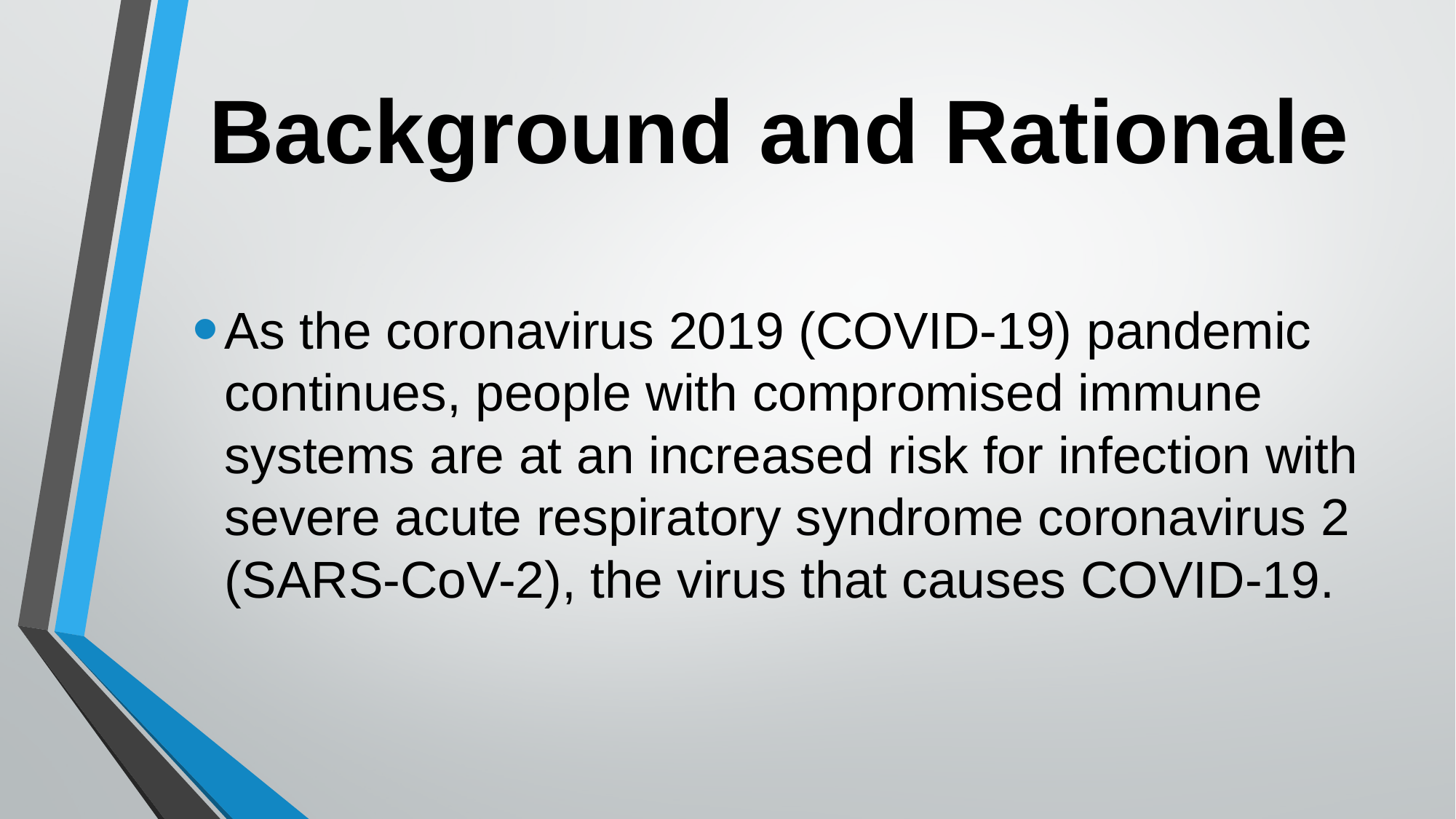

# Background and Rationale
As the coronavirus 2019 (COVID-19) pandemic continues, people with compromised immune systems are at an increased risk for infection with severe acute respiratory syndrome coronavirus 2 (SARS-CoV-2), the virus that causes COVID-19.